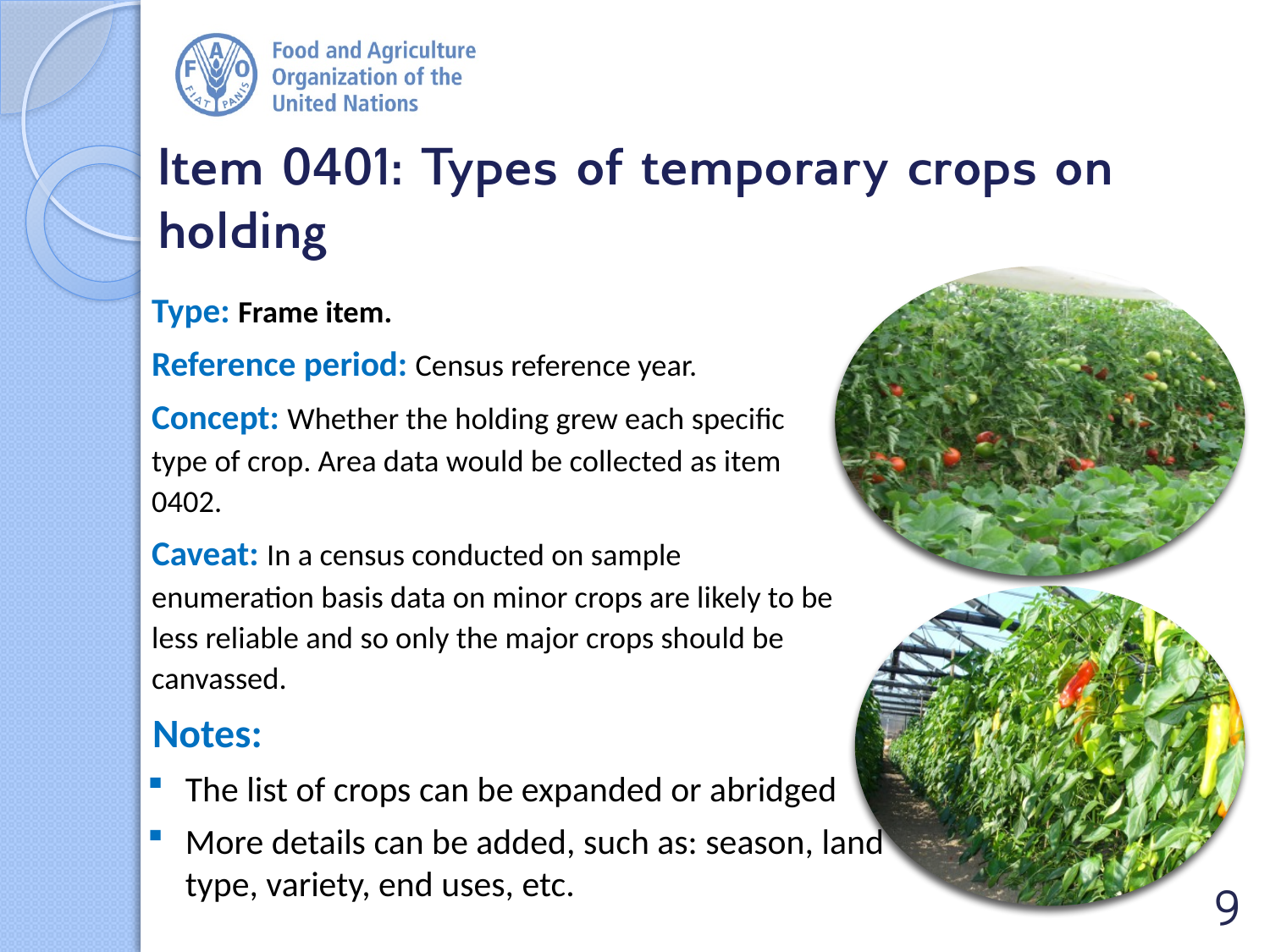

# Item 0401: Types of temporary crops on holding

Type: Frame item.
Reference period: Census reference year.
Concept: Whether the holding grew each specific type of crop. Area data would be collected as item 0402.
Caveat: In a census conducted on sample enumeration basis data on minor crops are likely to be less reliable and so only the major crops should be canvassed.

Notes:
The list of crops can be expanded or abridged
More details can be added, such as: season, land type, variety, end uses, etc.
9